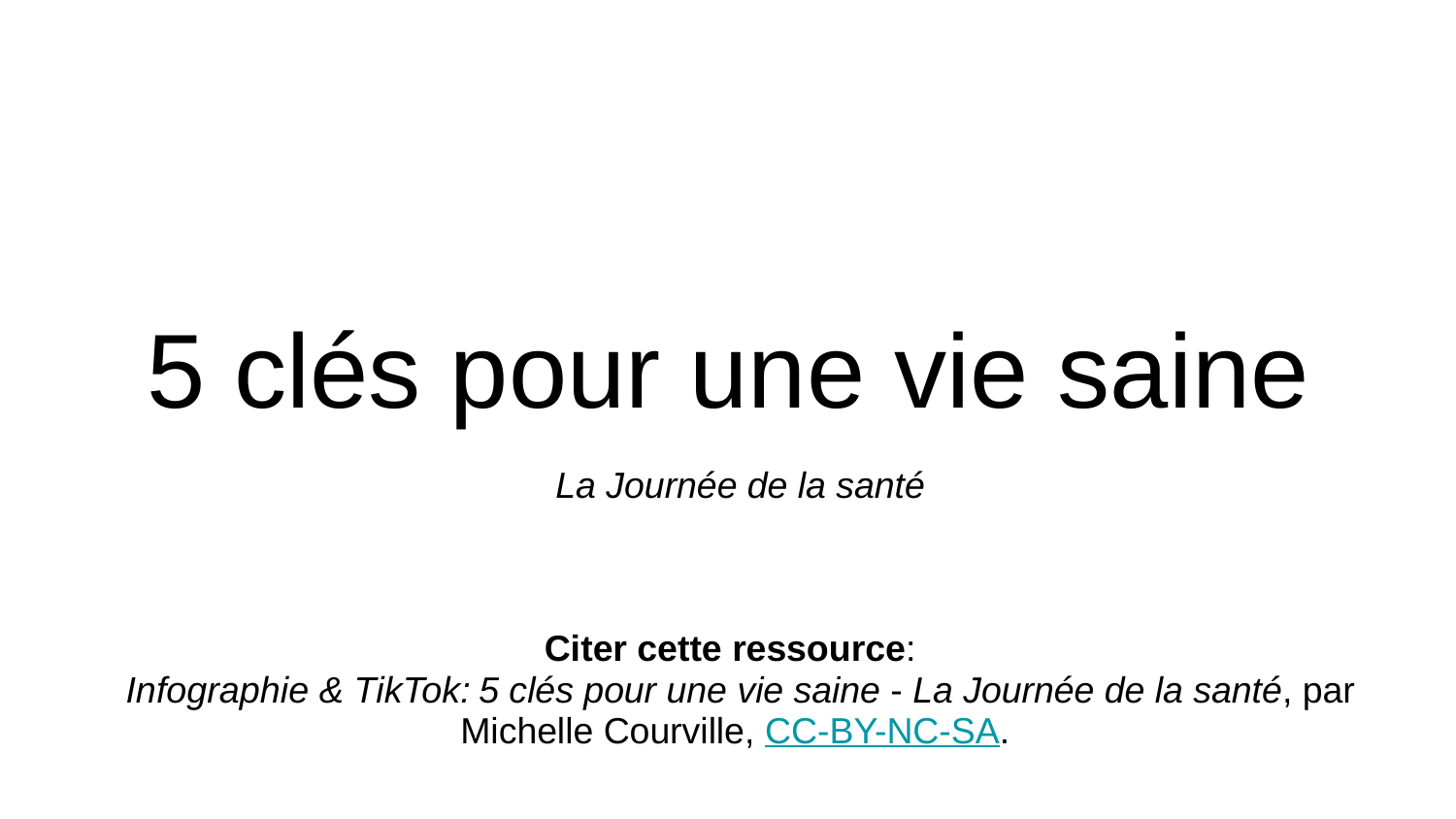

# 5 clés pour une vie saine
La Journée de la santé

Citer cette ressource:
Infographie & TikTok: 5 clés pour une vie saine - La Journée de la santé, par Michelle Courville, CC-BY-NC-SA.